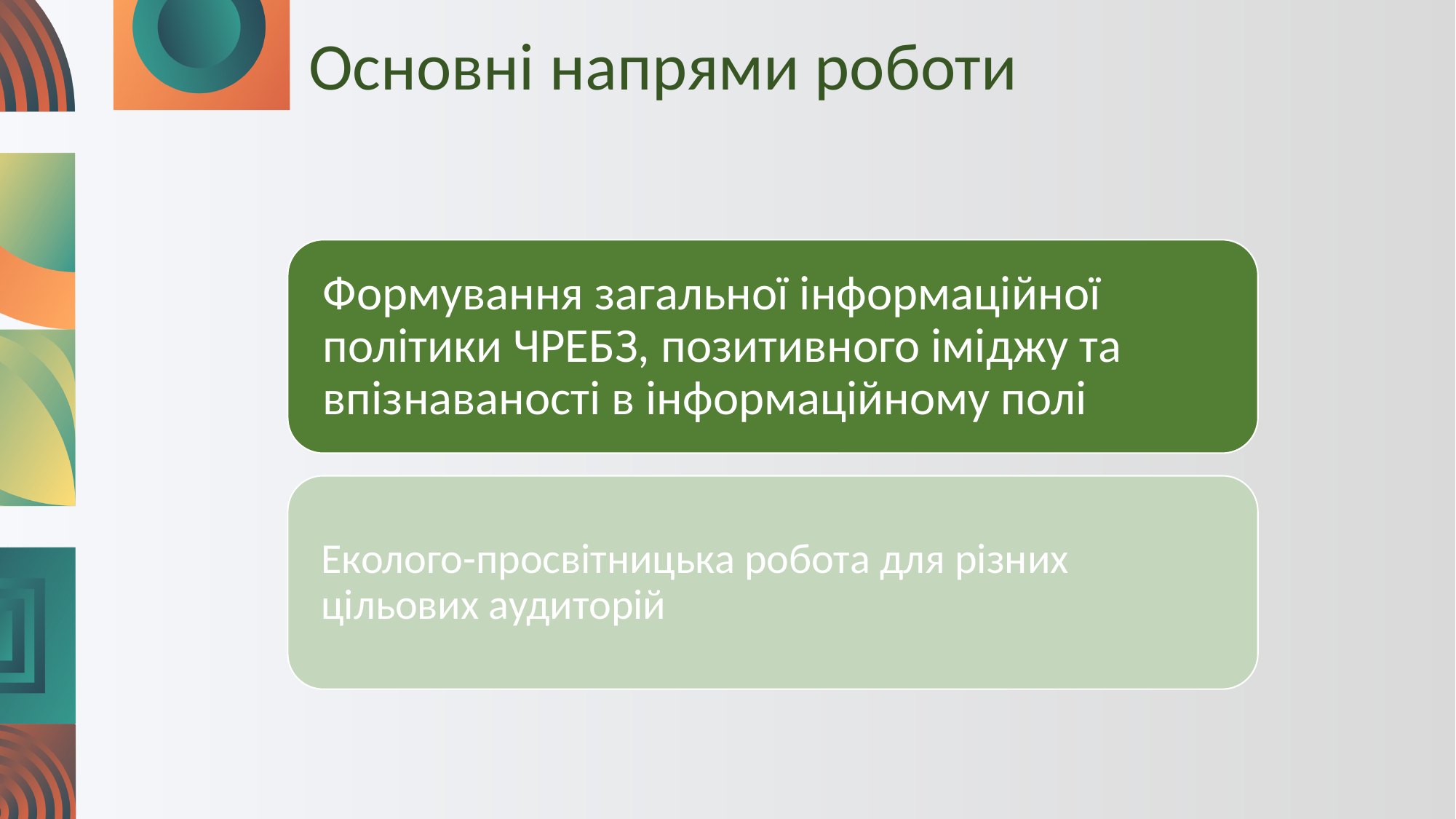

# Основні напрями роботи
Формування загальної інформаційної політики ЧРЕБЗ, позитивного іміджу та впізнаваності в інформаційному полі
Еколого-просвітницька робота для різних цільових аудиторій